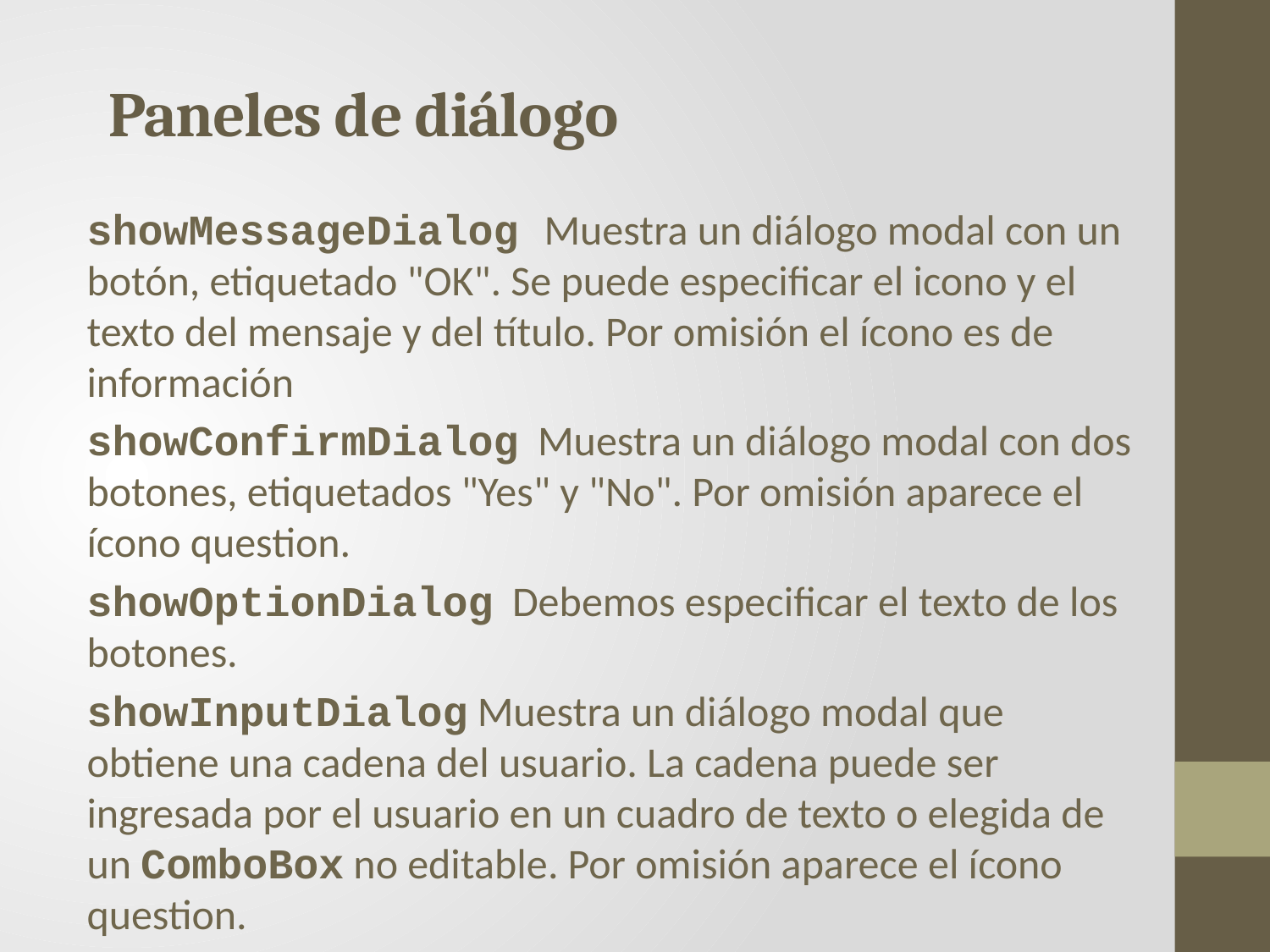

# Paneles de diálogo
showMessageDialog Muestra un diálogo modal con un botón, etiquetado "OK". Se puede especificar el icono y el texto del mensaje y del título. Por omisión el ícono es de información
showConfirmDialog  Muestra un diálogo modal con dos botones, etiquetados "Yes" y "No". Por omisión aparece el ícono question.
showOptionDialog  Debemos especificar el texto de los botones.
showInputDialog Muestra un diálogo modal que obtiene una cadena del usuario. La cadena puede ser ingresada por el usuario en un cuadro de texto o elegida de un ComboBox no editable. Por omisión aparece el ícono question.